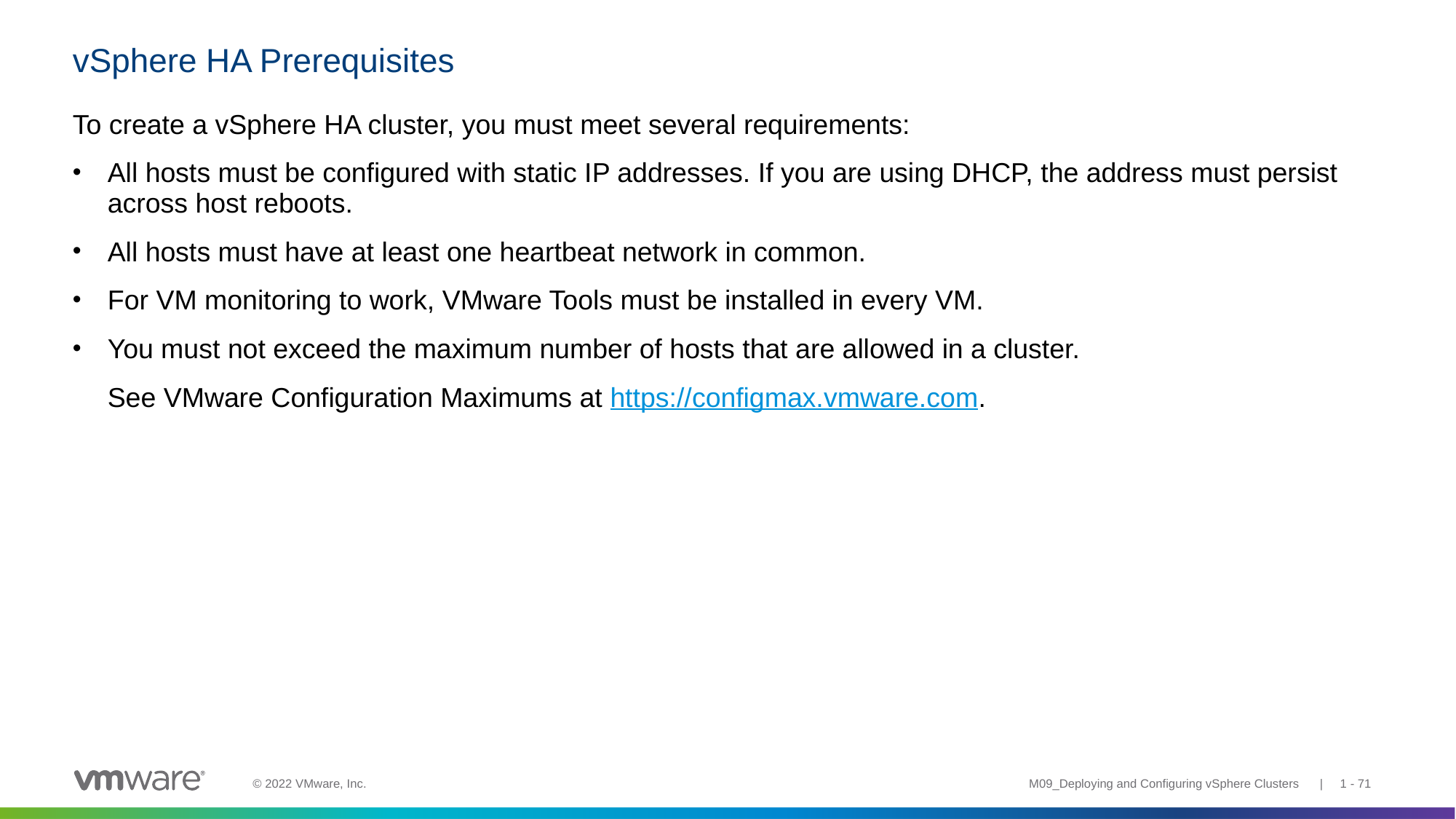

# vSphere HA Prerequisites
To create a vSphere HA cluster, you must meet several requirements:
All hosts must be configured with static IP addresses. If you are using DHCP, the address must persist across host reboots.
All hosts must have at least one heartbeat network in common.
For VM monitoring to work, VMware Tools must be installed in every VM.
You must not exceed the maximum number of hosts that are allowed in a cluster.
See VMware Configuration Maximums at https://configmax.vmware.com.
M09_Deploying and Configuring vSphere Clusters      |     1 - 71